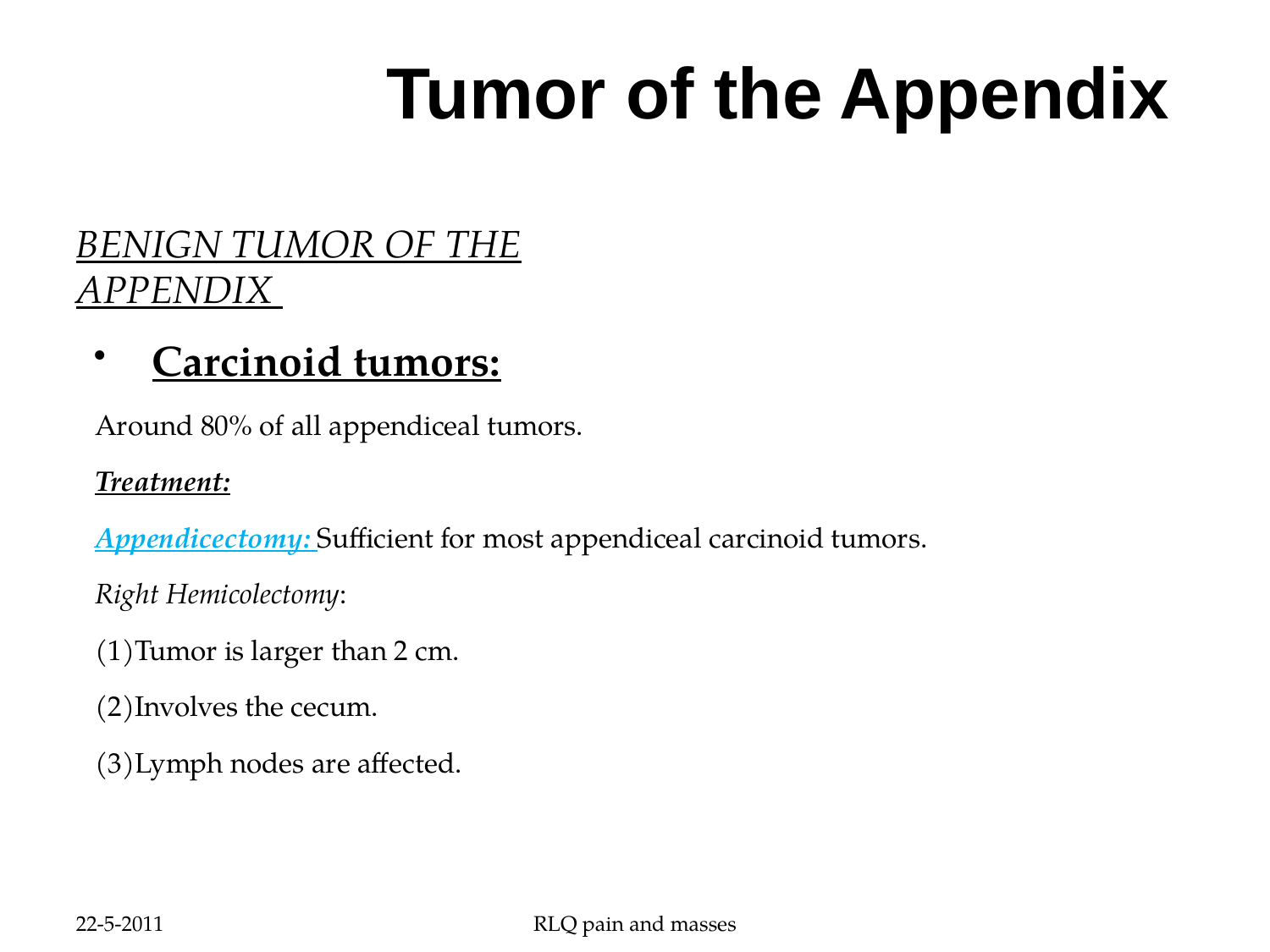

# Tumor of the Appendix
Benign Tumor of the appendix
Carcinoid tumors:
Around 80% of all appendiceal tumors.
Treatment:
Appendicectomy: Sufficient for most appendiceal carcinoid tumors.
Right Hemicolectomy:
(1)Tumor is larger than 2 cm.
(2)Involves the cecum.
(3)Lymph nodes are affected.

22-5-2011
RLQ pain and masses